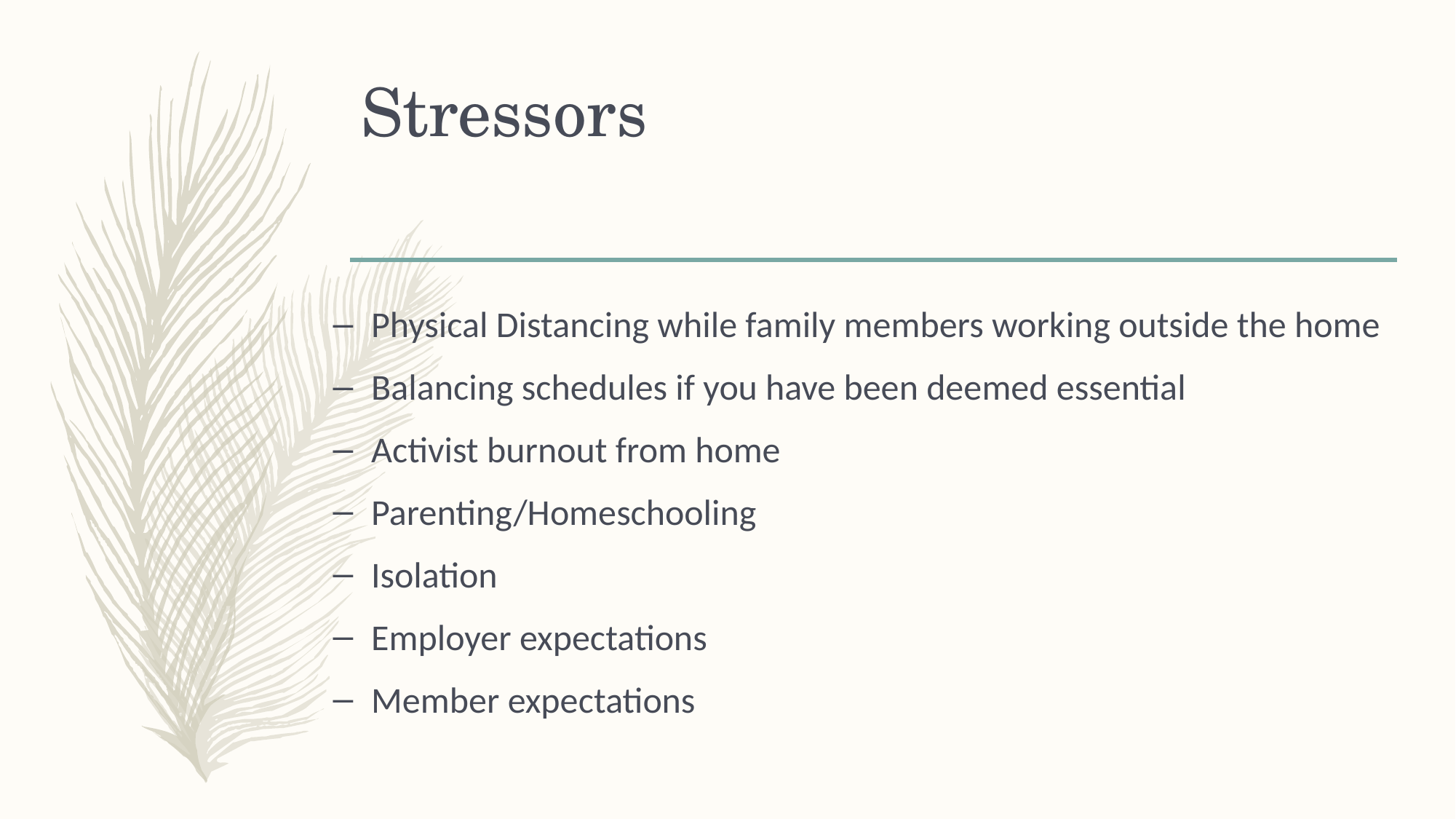

# Stressors
Physical Distancing while family members working outside the home
Balancing schedules if you have been deemed essential
Activist burnout from home
Parenting/Homeschooling
Isolation
Employer expectations
Member expectations